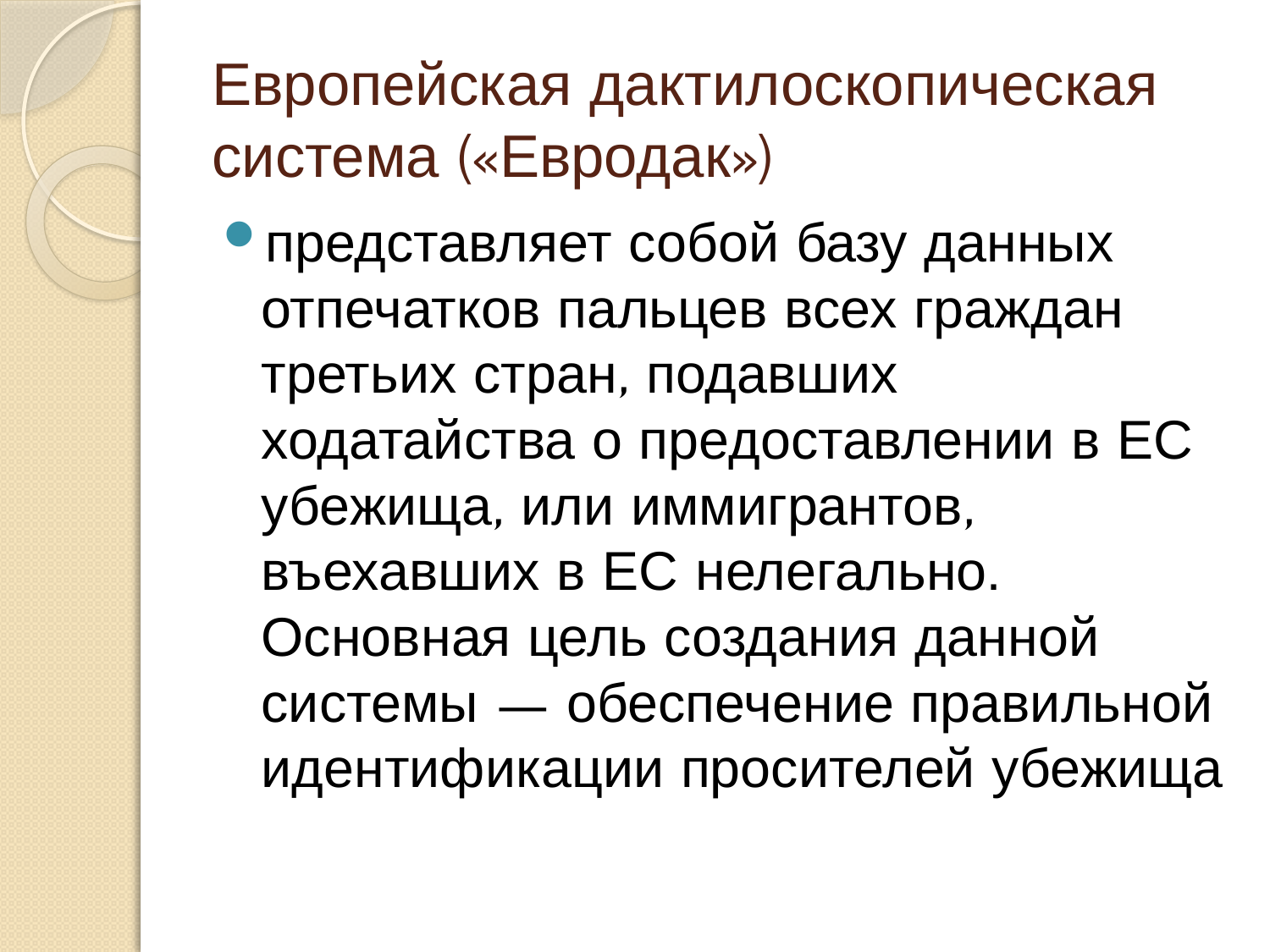

# Европейская дактилоскопическая система («Евродак»)
представляет собой базу данных отпечатков пальцев всех граждан третьих стран, подавших ходатайства о предоставлении в ЕС убежища, или иммигрантов, въехавших в ЕС нелегально. Основная цель создания данной системы — обеспечение правильной идентификации просителей убежища